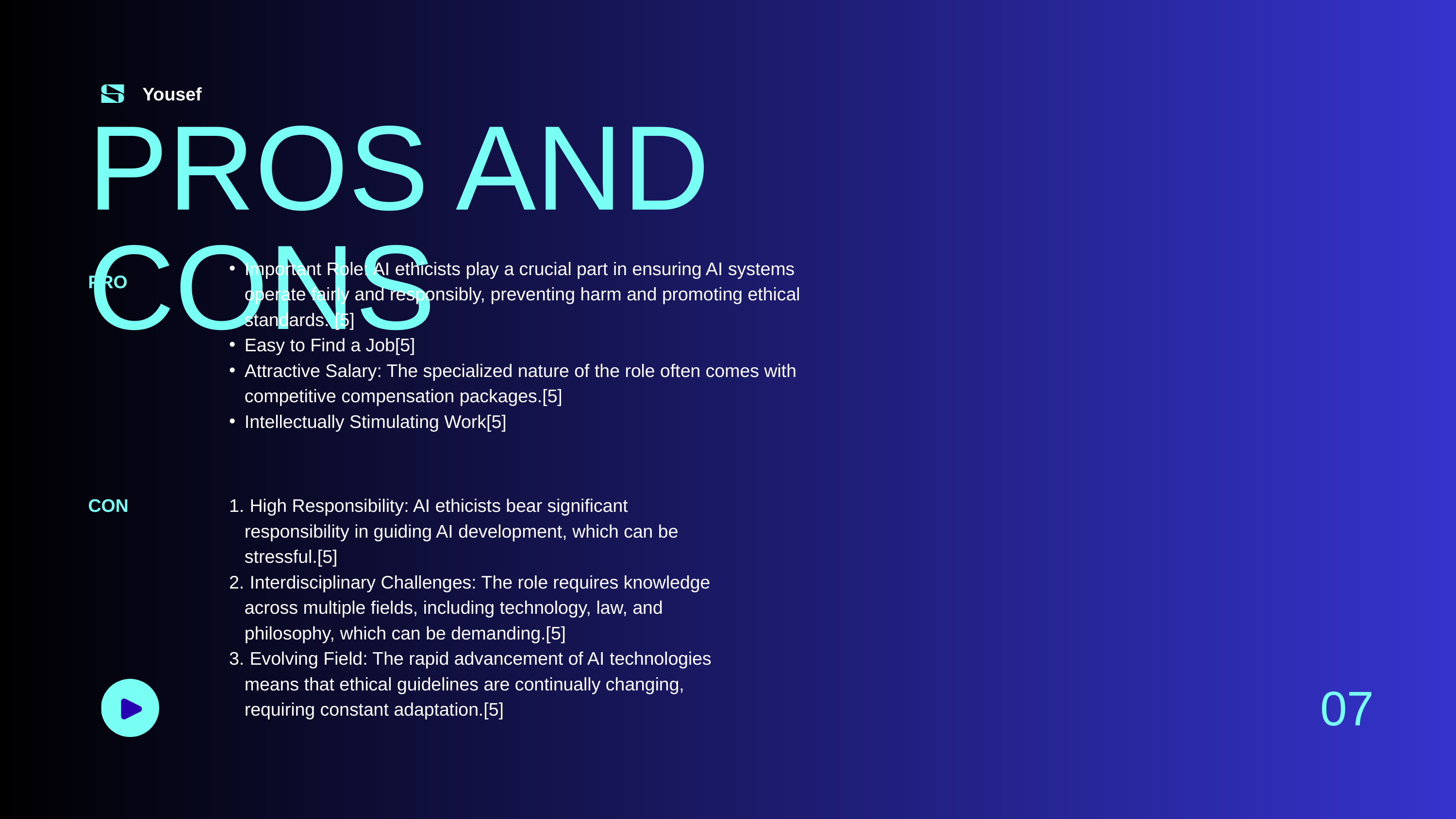

Yousef

PROS AND CONS
Important Role: AI ethicists play a crucial part in ensuring AI systems operate fairly and responsibly, preventing harm and promoting ethical standards. [5]​
Easy to Find a Job[5]​
Attractive Salary: The specialized nature of the role often comes with competitive compensation packages.[5]​
Intellectually Stimulating Work[5]​

PRO
CON
 High Responsibility: AI ethicists bear significant responsibility in guiding AI development, which can be stressful.[5]​
 Interdisciplinary Challenges: The role requires knowledge across multiple fields, including technology, law, and philosophy, which can be demanding.[5]​
 Evolving Field: The rapid advancement of AI technologies means that ethical guidelines are continually changing, requiring constant adaptation.[5]​

07